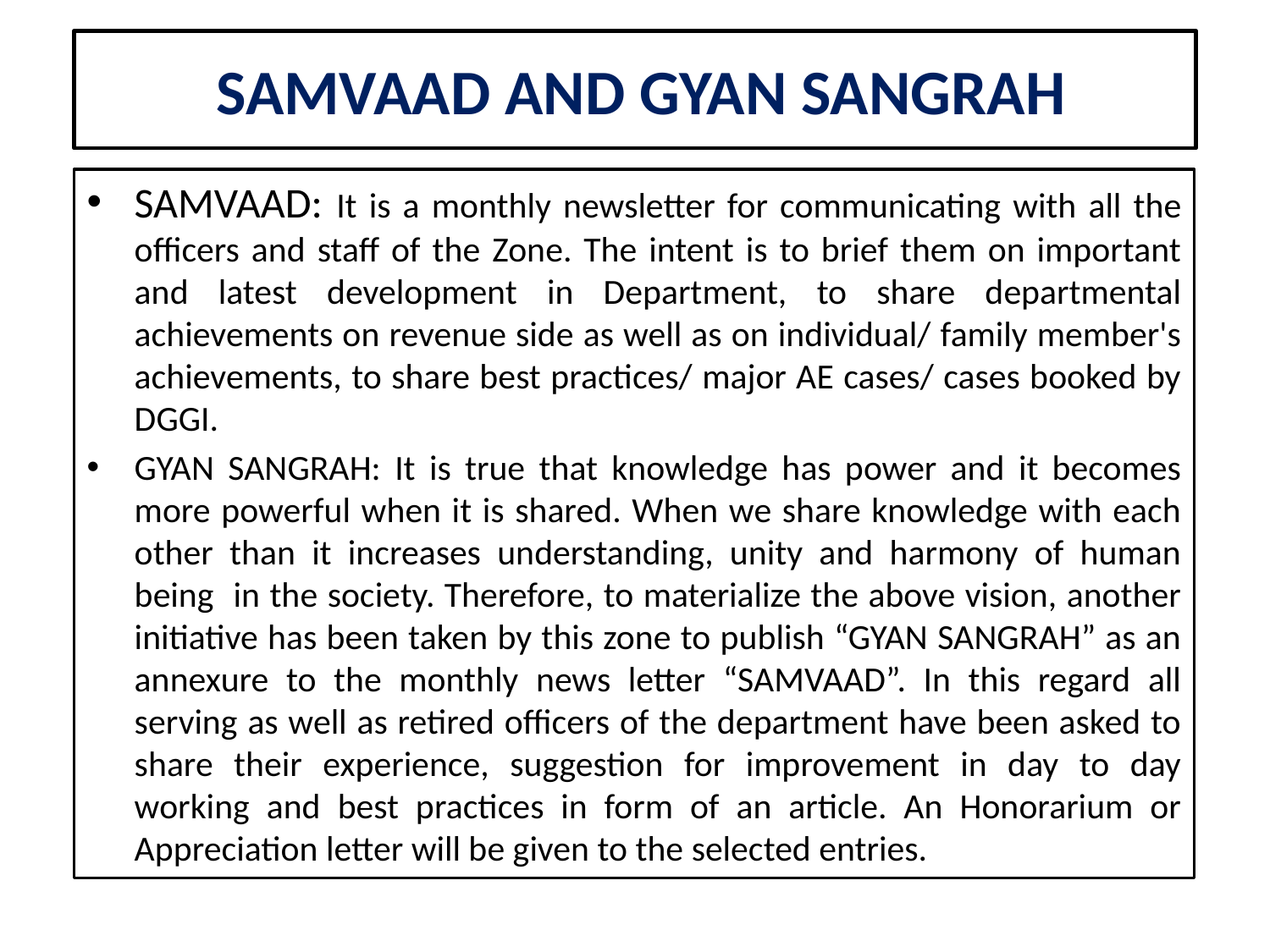

# SAMVAAD AND GYAN SANGRAH
SAMVAAD: It is a monthly newsletter for communicating with all the officers and staff of the Zone. The intent is to brief them on important and latest development in Department, to share departmental achievements on revenue side as well as on individual/ family member's achievements, to share best practices/ major AE cases/ cases booked by DGGI.
GYAN SANGRAH: It is true that knowledge has power and it becomes more powerful when it is shared. When we share knowledge with each other than it increases understanding, unity and harmony of human being  in the society. Therefore, to materialize the above vision, another initiative has been taken by this zone to publish “GYAN SANGRAH” as an annexure to the monthly news letter “SAMVAAD”. In this regard all serving as well as retired officers of the department have been asked to share their experience, suggestion for improvement in day to day working and best practices in form of an article. An Honorarium or Appreciation letter will be given to the selected entries.